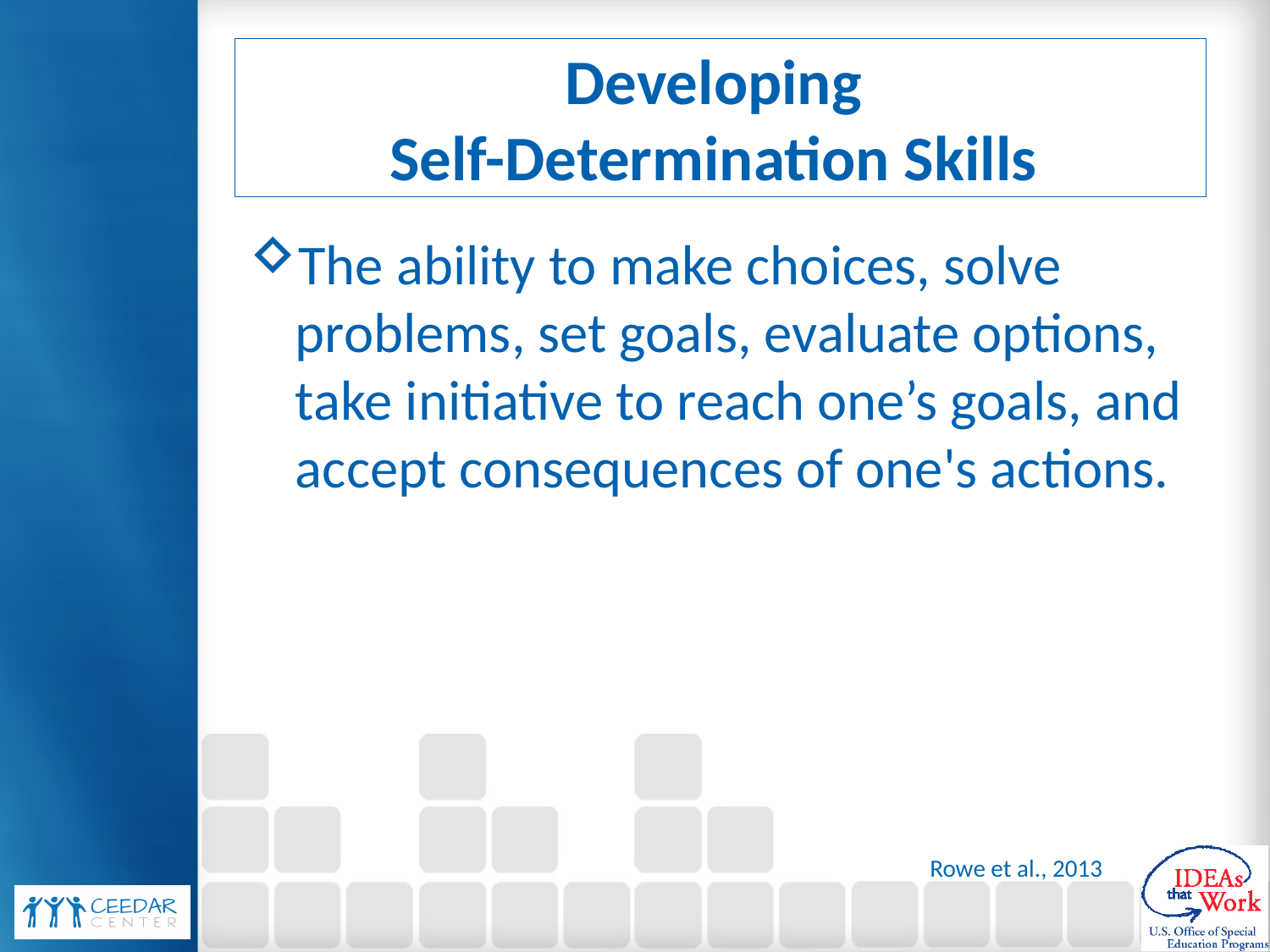

# Developing Self-Determination Skills
The ability to make choices, solve problems, set goals, evaluate options, take initiative to reach one’s goals, and accept consequences of one's actions.
Rowe et al., 2013